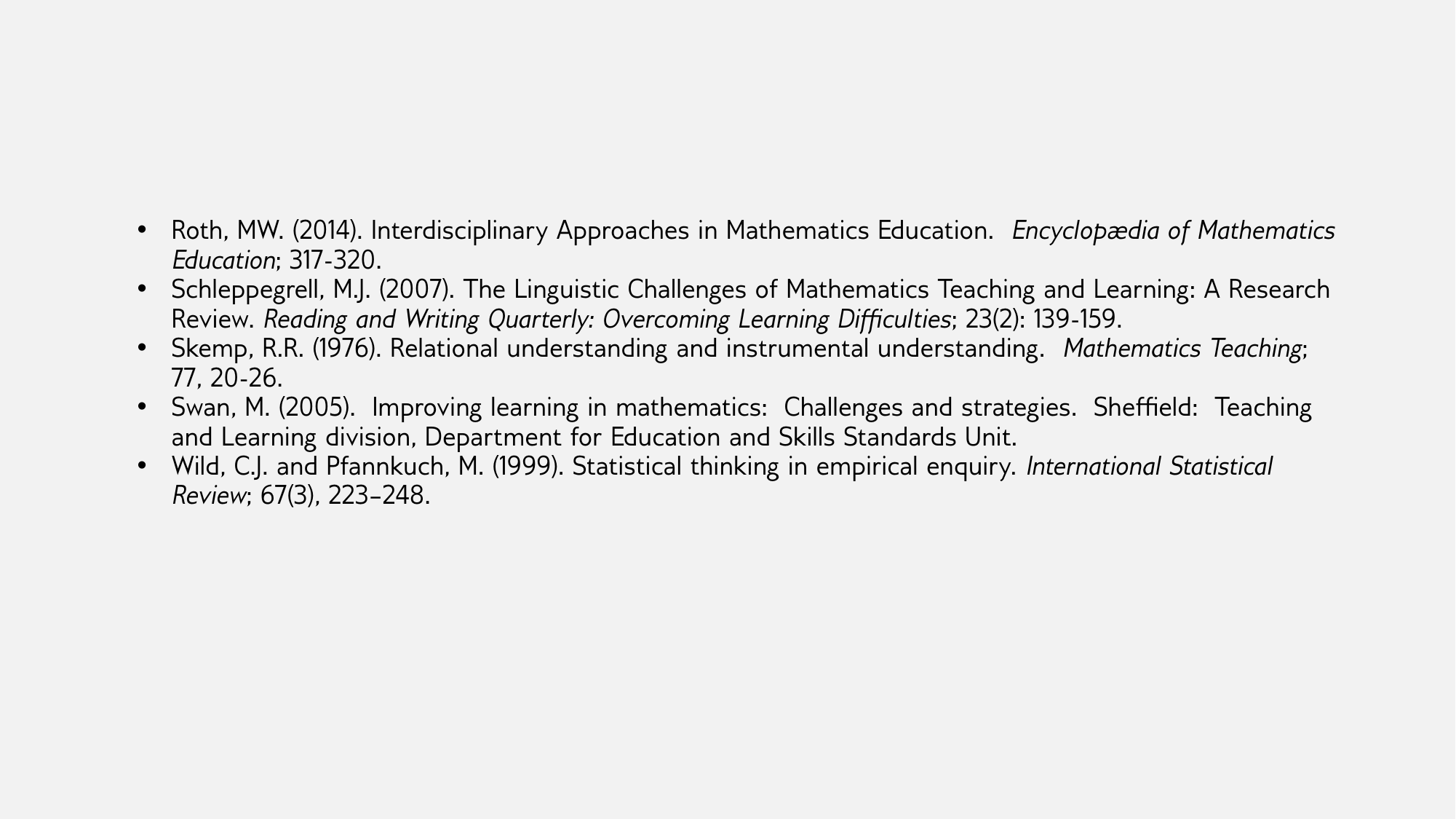

Roth, MW. (2014). Interdisciplinary Approaches in Mathematics Education.  Encyclopaedia of Mathematics Education; 317-320.
Schleppegrell, M.J. (2007). The Linguistic Challenges of Mathematics Teaching and Learning: A Research Review. Reading and Writing Quarterly: Overcoming Learning Difficulties; 23(2): 139-159.
Skemp, R.R. (1976). Relational understanding and instrumental understanding.  Mathematics Teaching; 77, 20-26.
Swan, M. (2005).  Improving learning in mathematics:  Challenges and strategies.  Sheffield:  Teaching and Learning division, Department for Education and Skills Standards Unit.
Wild, C.J. and Pfannkuch, M. (1999). Statistical thinking in empirical enquiry. International Statistical Review; 67(3), 223–248.